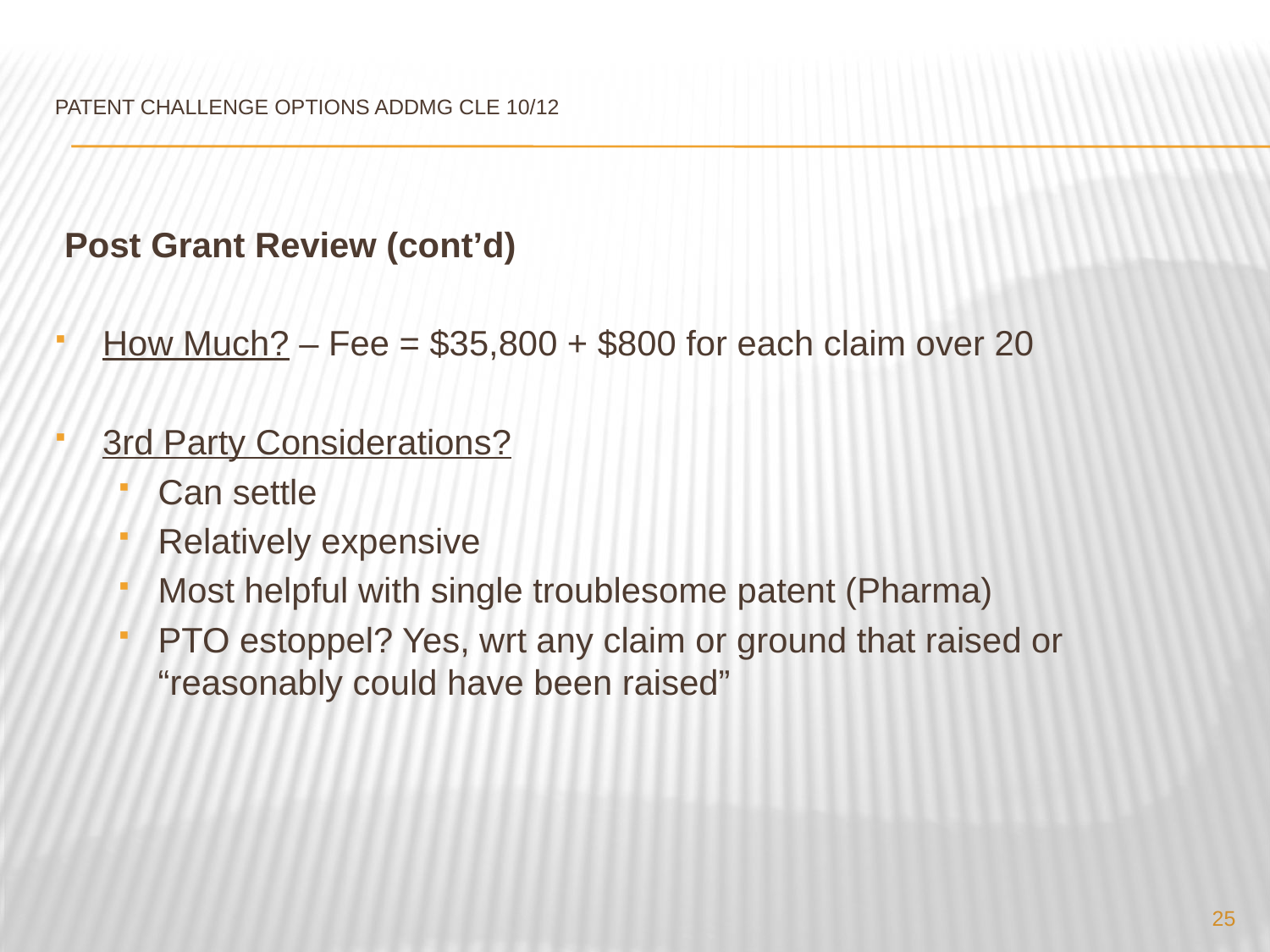

# PATENT CHALLENGE OPTIONS ADDMG CLE 10/12
 Post Grant Review (cont’d)

How Much? – Fee = $35,800 + $800 for each claim over 20

3rd Party Considerations?
Can settle
Relatively expensive
Most helpful with single troublesome patent (Pharma)
PTO estoppel? Yes, wrt any claim or ground that raised or  “reasonably could have been raised”

25